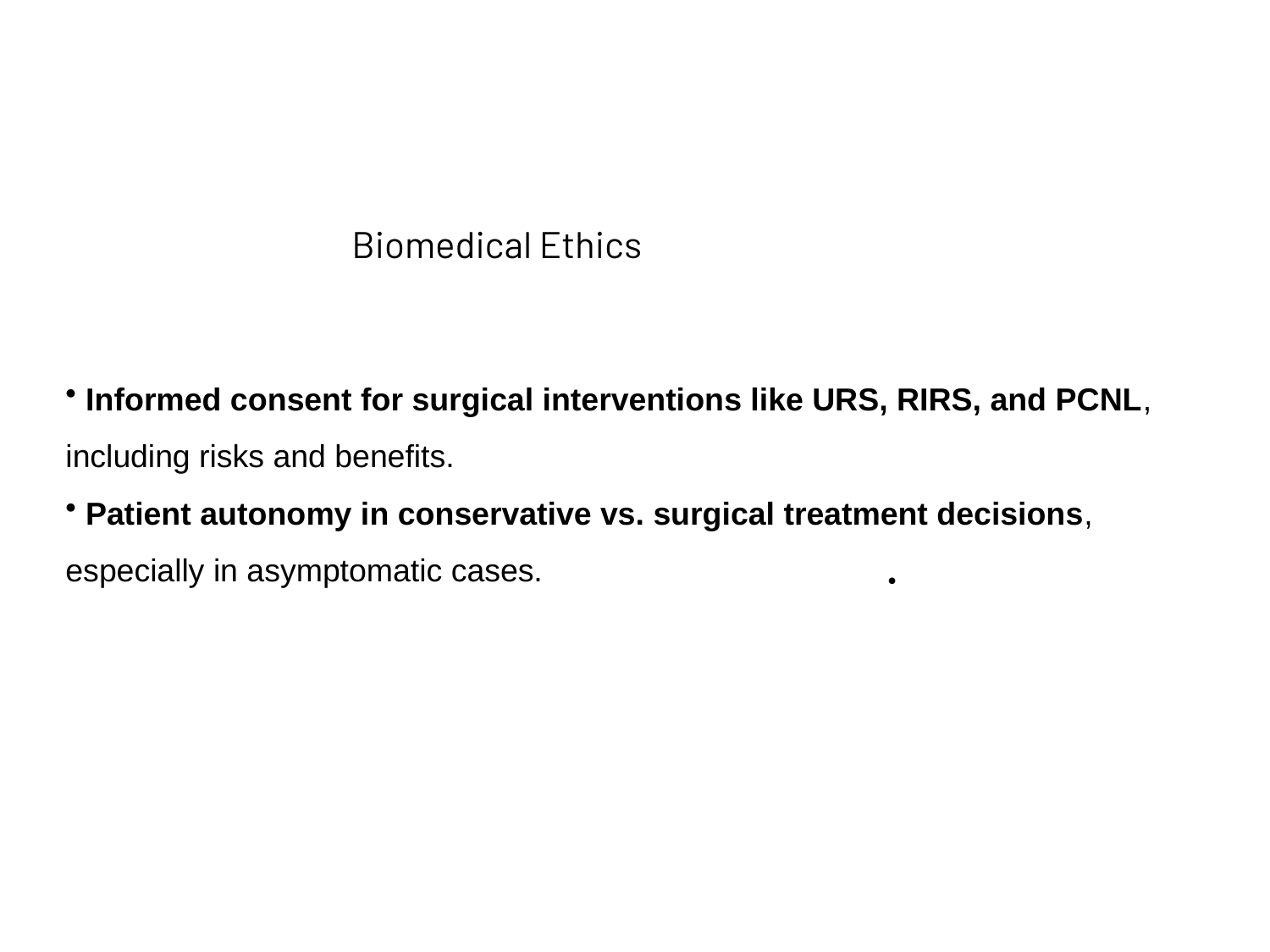

# Biomedical Ethics

 Informed consent for surgical interventions like URS, RIRS, and PCNL, including risks and benefits.
 Patient autonomy in conservative vs. surgical treatment decisions, especially in asymptomatic cases.